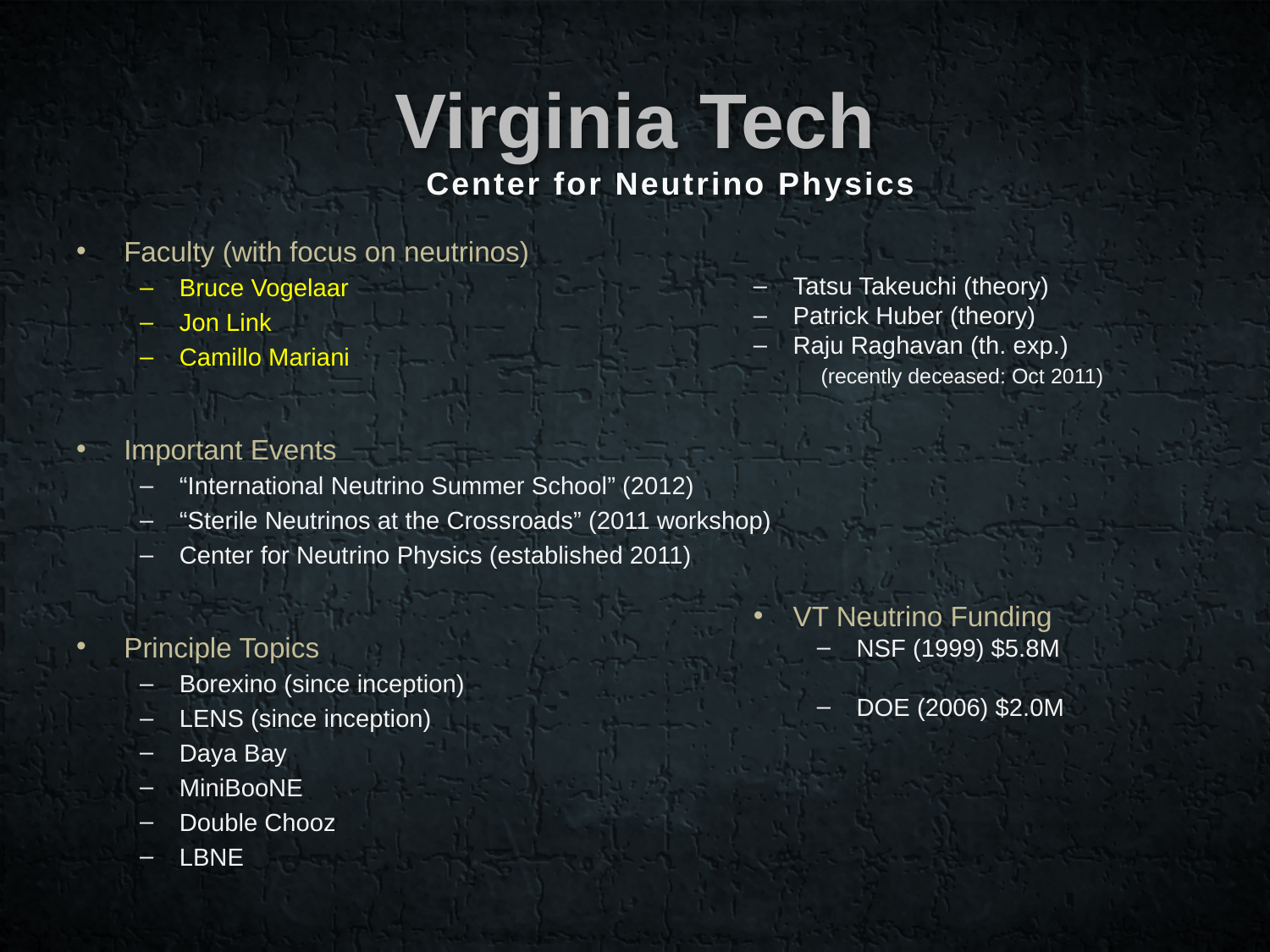

# Virginia Tech
Center for Neutrino Physics
Faculty (with focus on neutrinos)
Bruce Vogelaar
Jon Link
Camillo Mariani

Important Events
“International Neutrino Summer School” (2012)
“Sterile Neutrinos at the Crossroads” (2011 workshop)
Center for Neutrino Physics (established 2011)

Principle Topics
Borexino (since inception)
LENS (since inception)
Daya Bay
MiniBooNE
Double Chooz
LBNE
Tatsu Takeuchi (theory)
Patrick Huber (theory)
Raju Raghavan (th. exp.)
    (recently deceased: Oct 2011)

VT Neutrino Funding
NSF (1999) $5.8M

DOE (2006) $2.0M